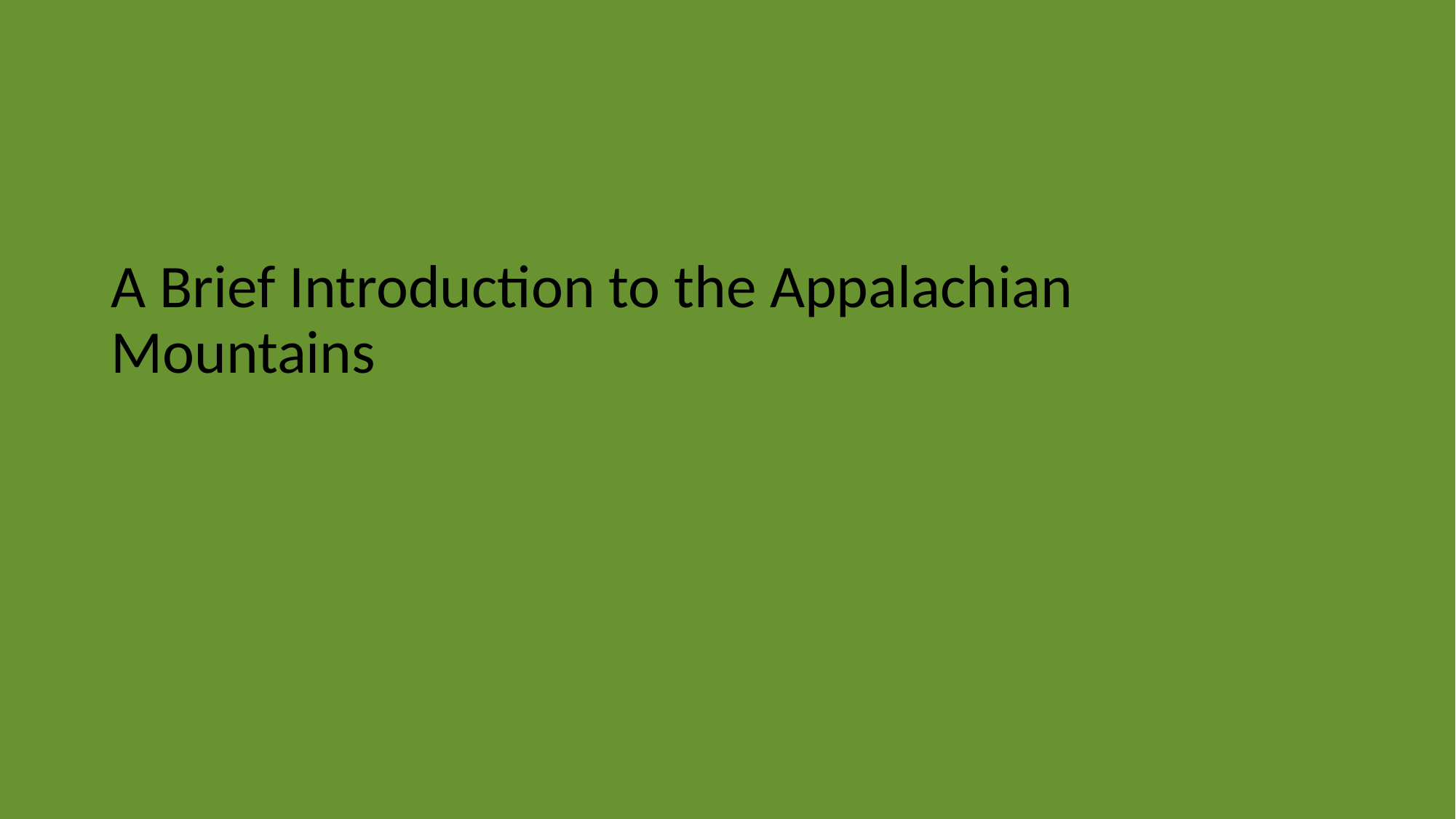

# A Brief Introduction to the Appalachian Mountains